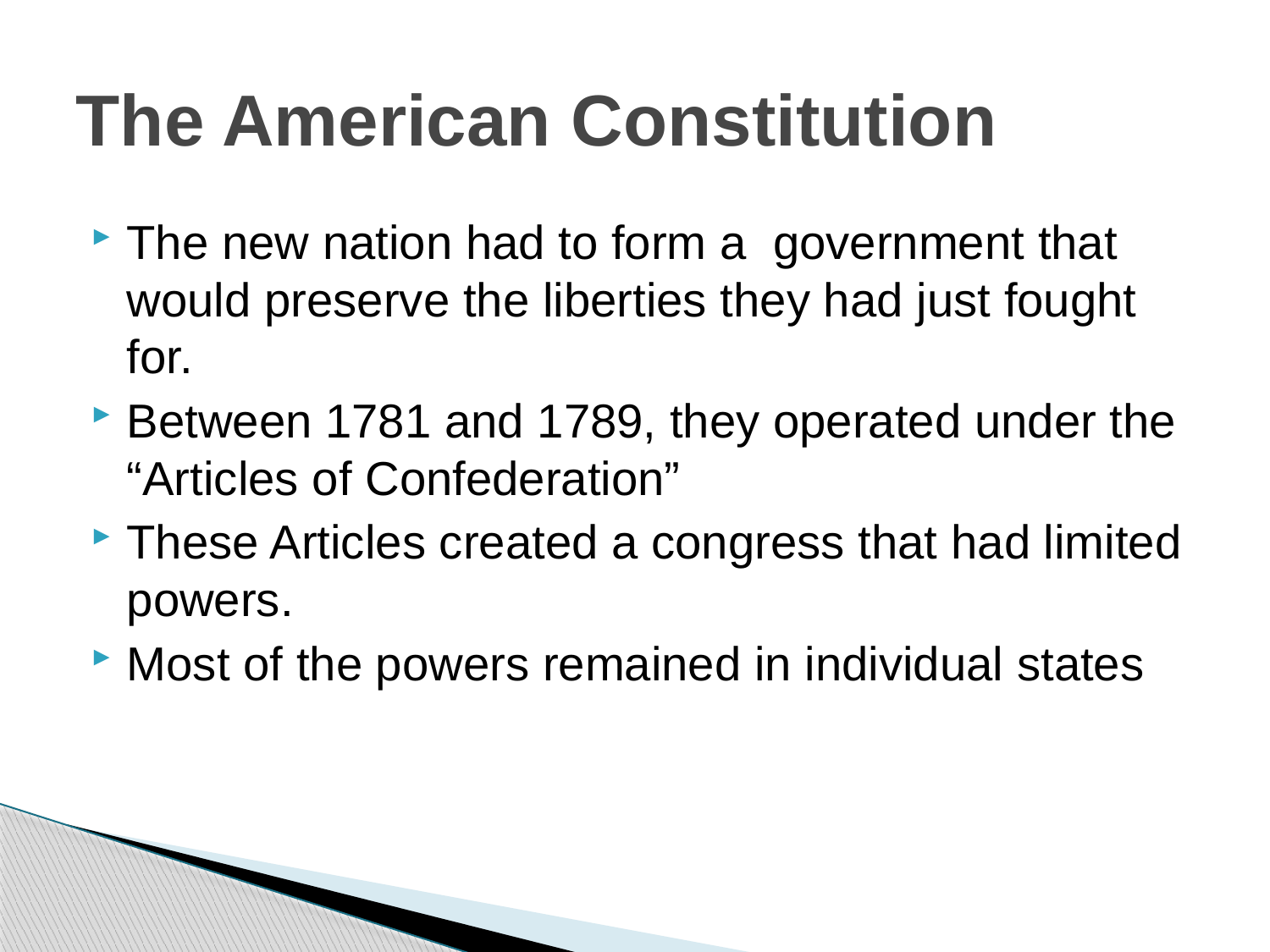

# The American Constitution
The new nation had to form a  government that would preserve the liberties they had just fought for.
Between 1781 and 1789, they operated under the “Articles of Confederation”
These Articles created a congress that had limited powers.
Most of the powers remained in individual states